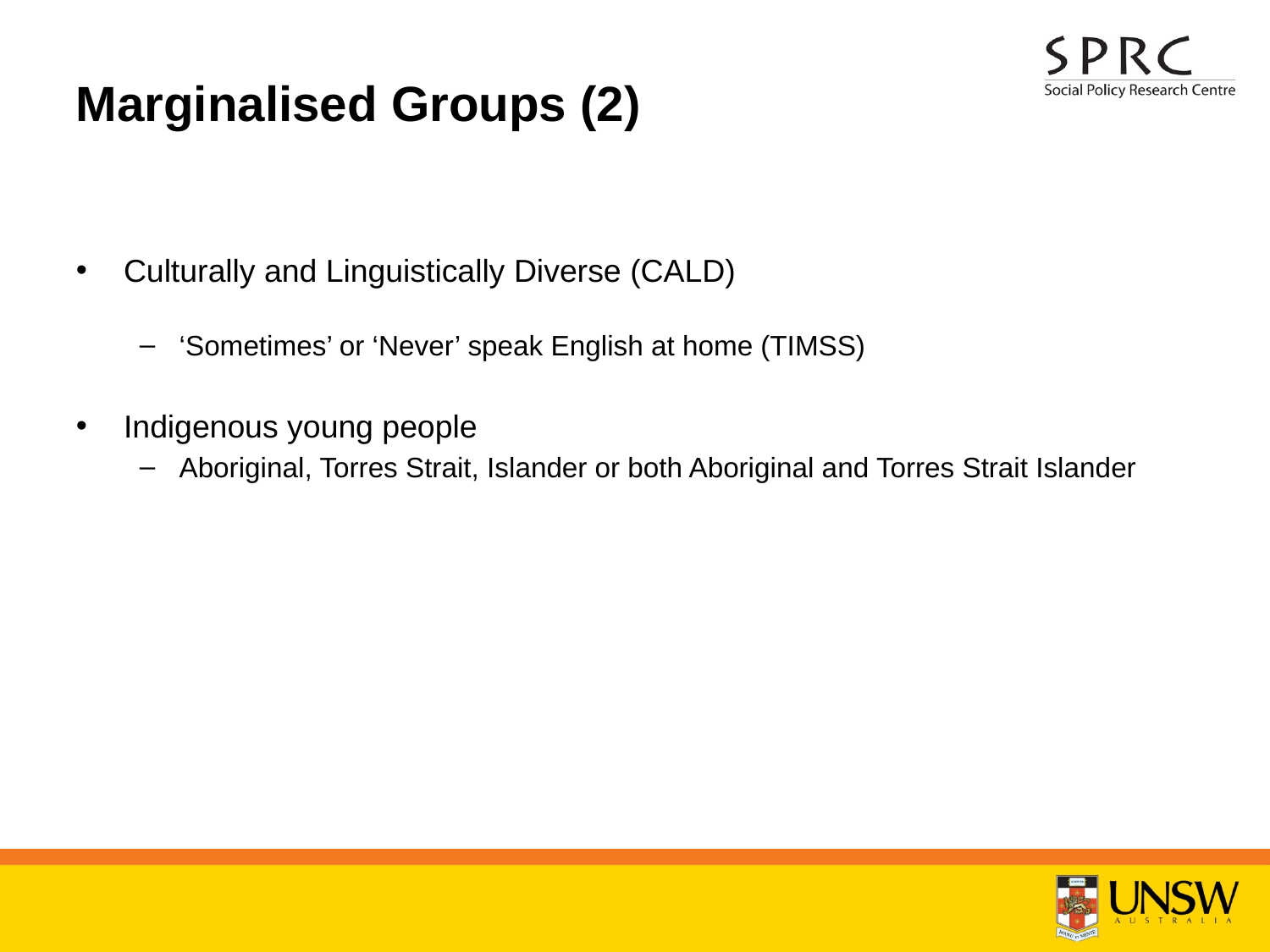

# Marginalised Groups (2)
Culturally and Linguistically Diverse (CALD)
‘Sometimes’ or ‘Never’ speak English at home (TIMSS)
Indigenous young people
Aboriginal, Torres Strait, Islander or both Aboriginal and Torres Strait Islander